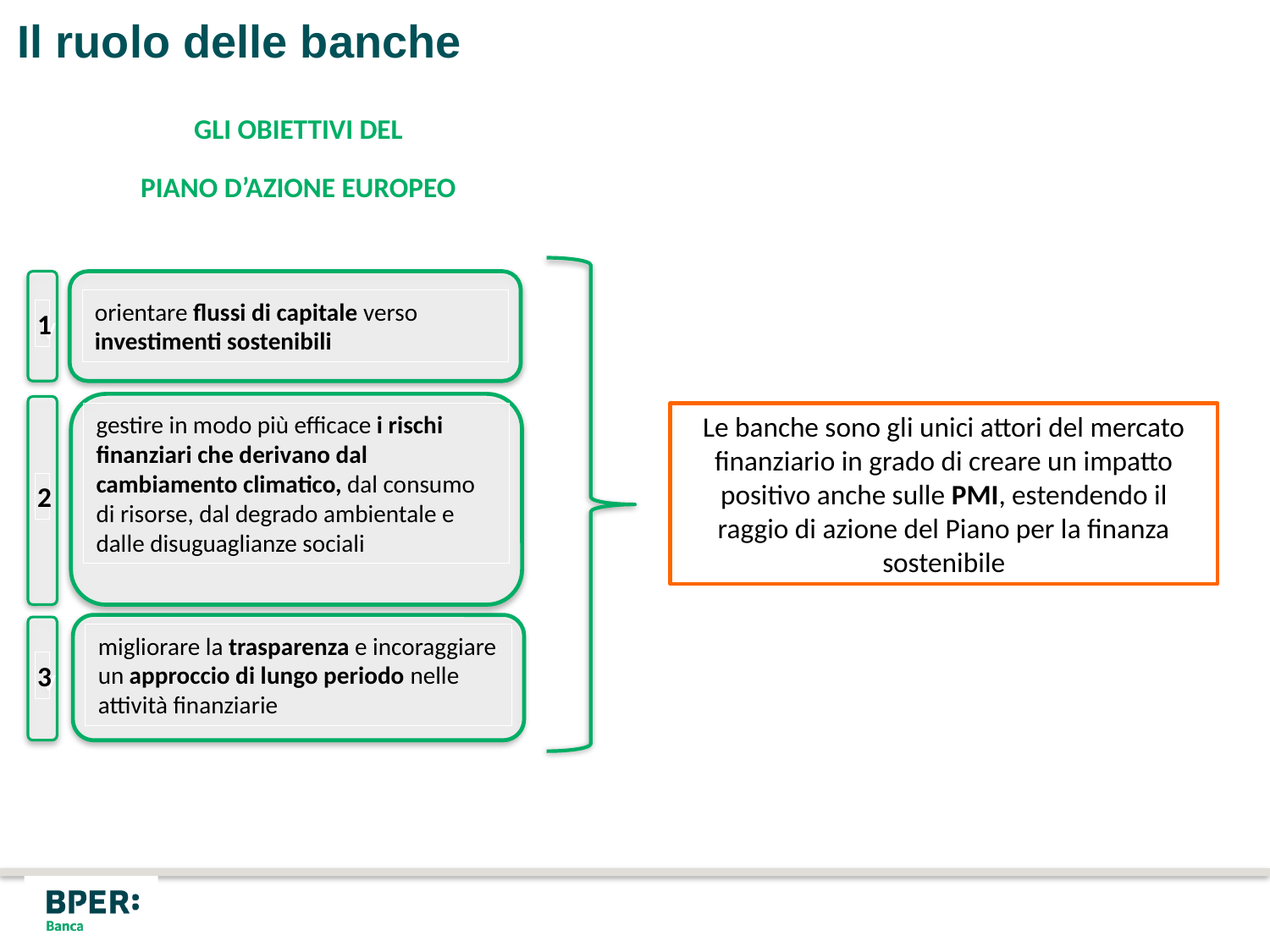

Il ruolo delle banche
GLI OBIETTIVI DEL
PIANO D’AZIONE EUROPEO

v

orientare flussi di capitale verso investimenti sostenibili
1

gestire in modo più efficace i rischi finanziari che derivano dal cambiamento climatico, dal consumo di risorse, dal degrado ambientale e dalle disuguaglianze sociali
2

v
migliorare la trasparenza e incoraggiare un approccio di lungo periodo nelle attività finanziarie
3
Le banche sono gli unici attori del mercato finanziario in grado di creare un impatto positivo anche sulle PMI, estendendo il raggio di azione del Piano per la finanza sostenibile